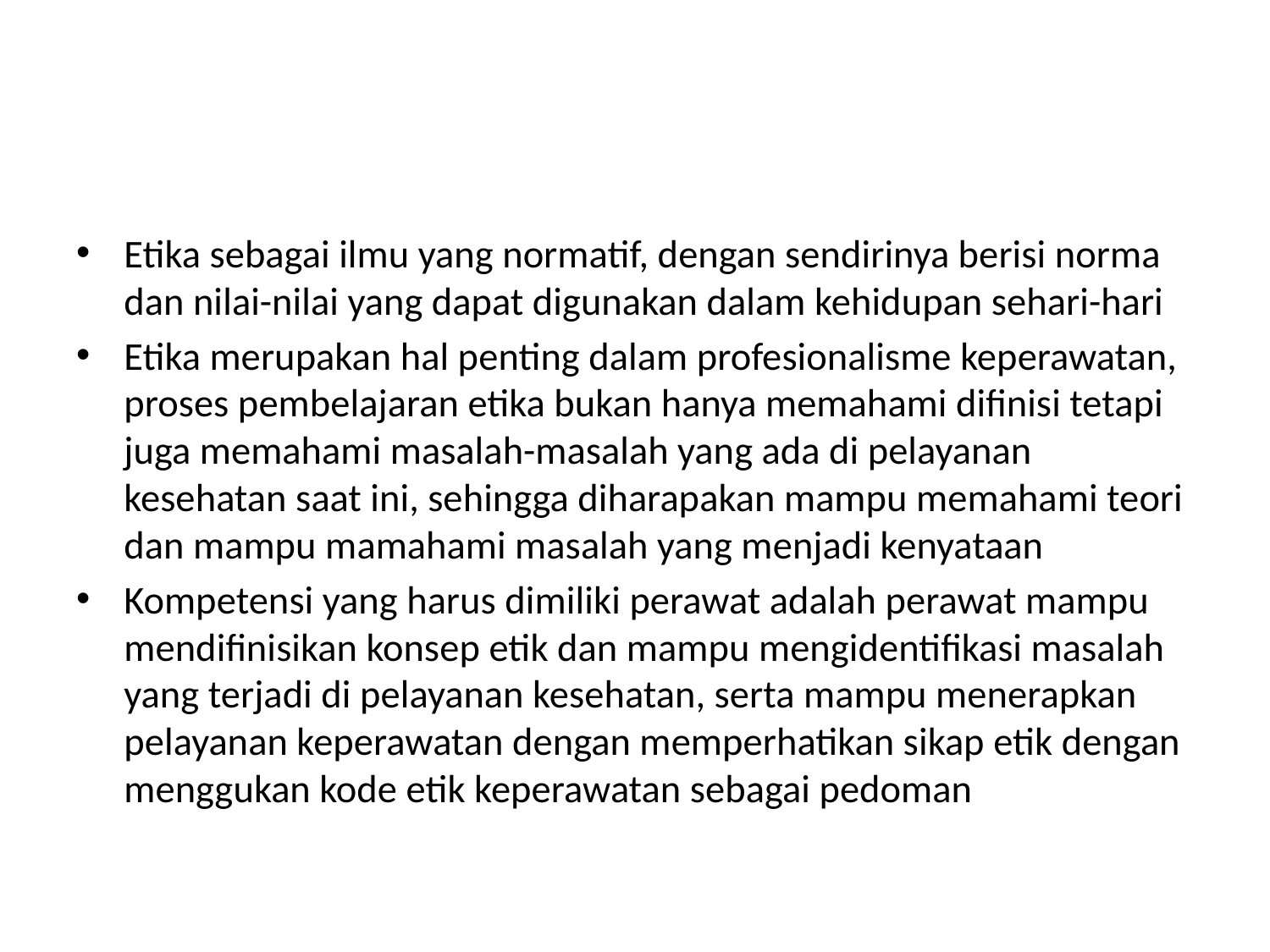

#
Etika sebagai ilmu yang normatif, dengan sendirinya berisi norma dan nilai-nilai yang dapat digunakan dalam kehidupan sehari-hari
Etika merupakan hal penting dalam profesionalisme keperawatan, proses pembelajaran etika bukan hanya memahami difinisi tetapi juga memahami masalah-masalah yang ada di pelayanan kesehatan saat ini, sehingga diharapakan mampu memahami teori dan mampu mamahami masalah yang menjadi kenyataan
Kompetensi yang harus dimiliki perawat adalah perawat mampu mendifinisikan konsep etik dan mampu mengidentifikasi masalah yang terjadi di pelayanan kesehatan, serta mampu menerapkan pelayanan keperawatan dengan memperhatikan sikap etik dengan menggukan kode etik keperawatan sebagai pedoman